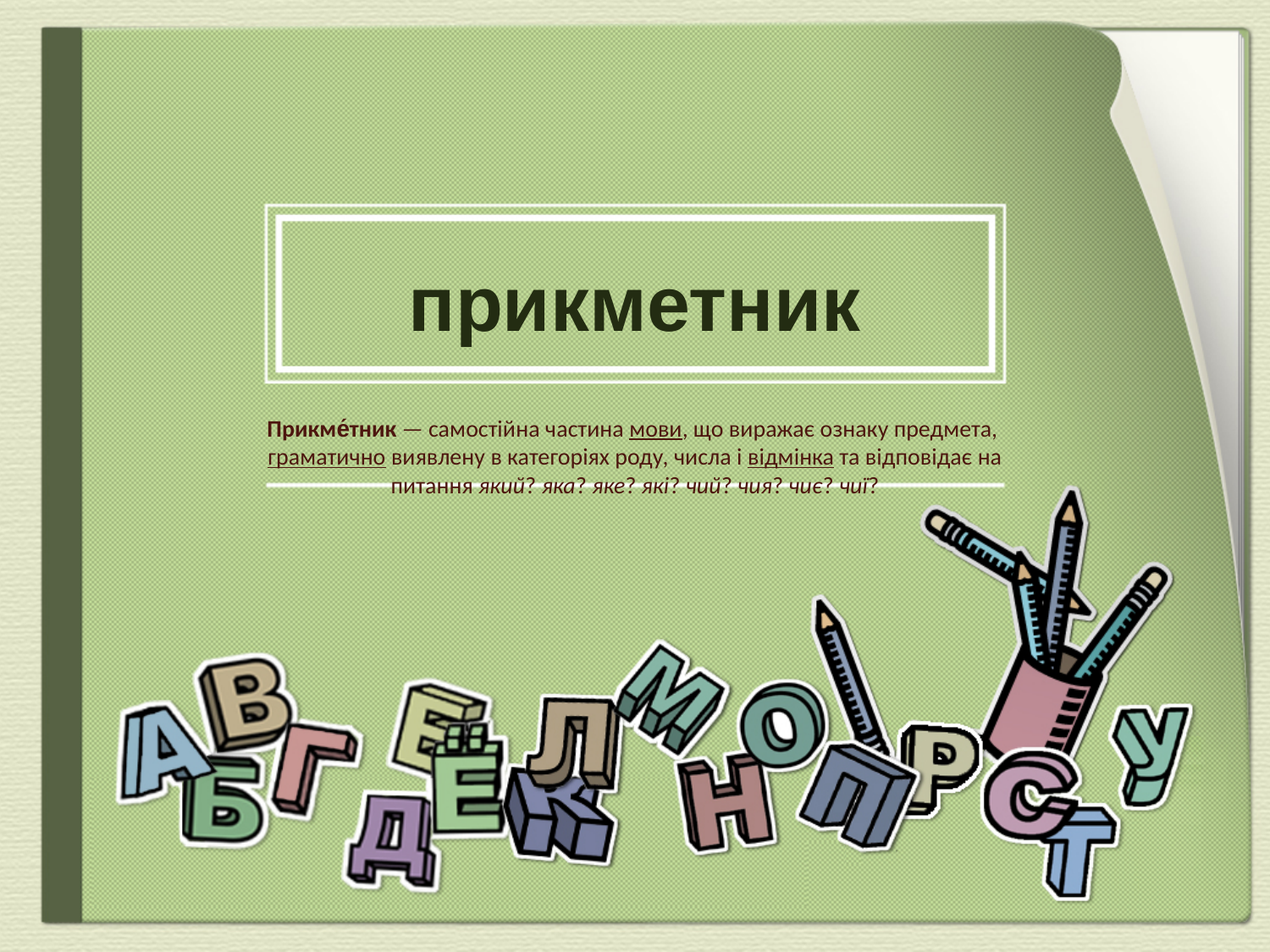

# прикметник
Прикме́тник — самостійна частина мови, що виражає ознаку предмета, граматично виявлену в категоріях роду, числа і відмінка та відповідає на питання який? яка? яке? які? чий? чия? чиє? чиї?